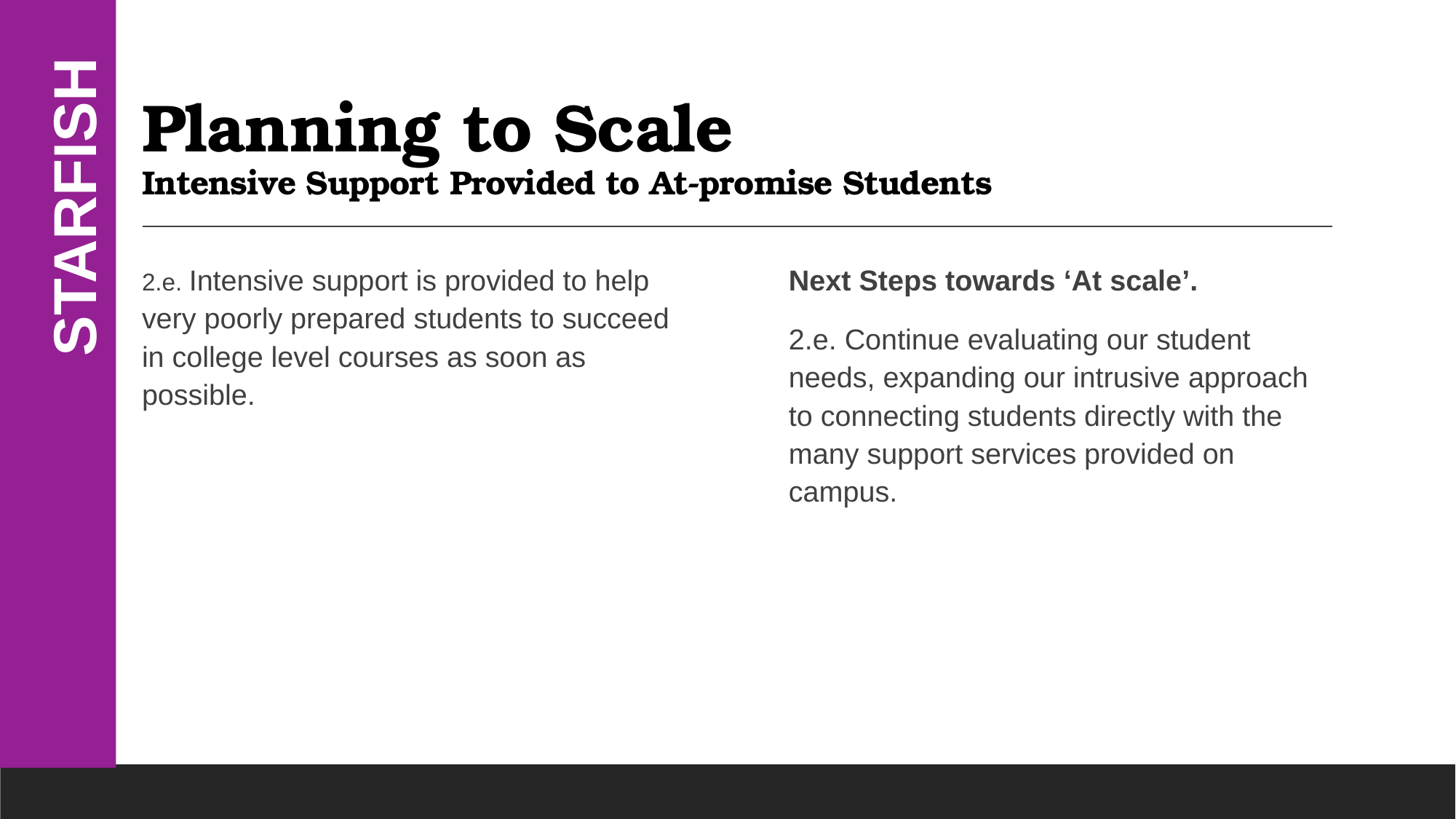

# Planning to Scale Intensive Support Provided to At-promise Students
STARFISH
2.e. Intensive support is provided to help very poorly prepared students to succeed in college level courses as soon as possible.

Next Steps towards ‘At scale’.
2.e. Continue evaluating our student needs, expanding our intrusive approach to connecting students directly with the many support services provided on campus.